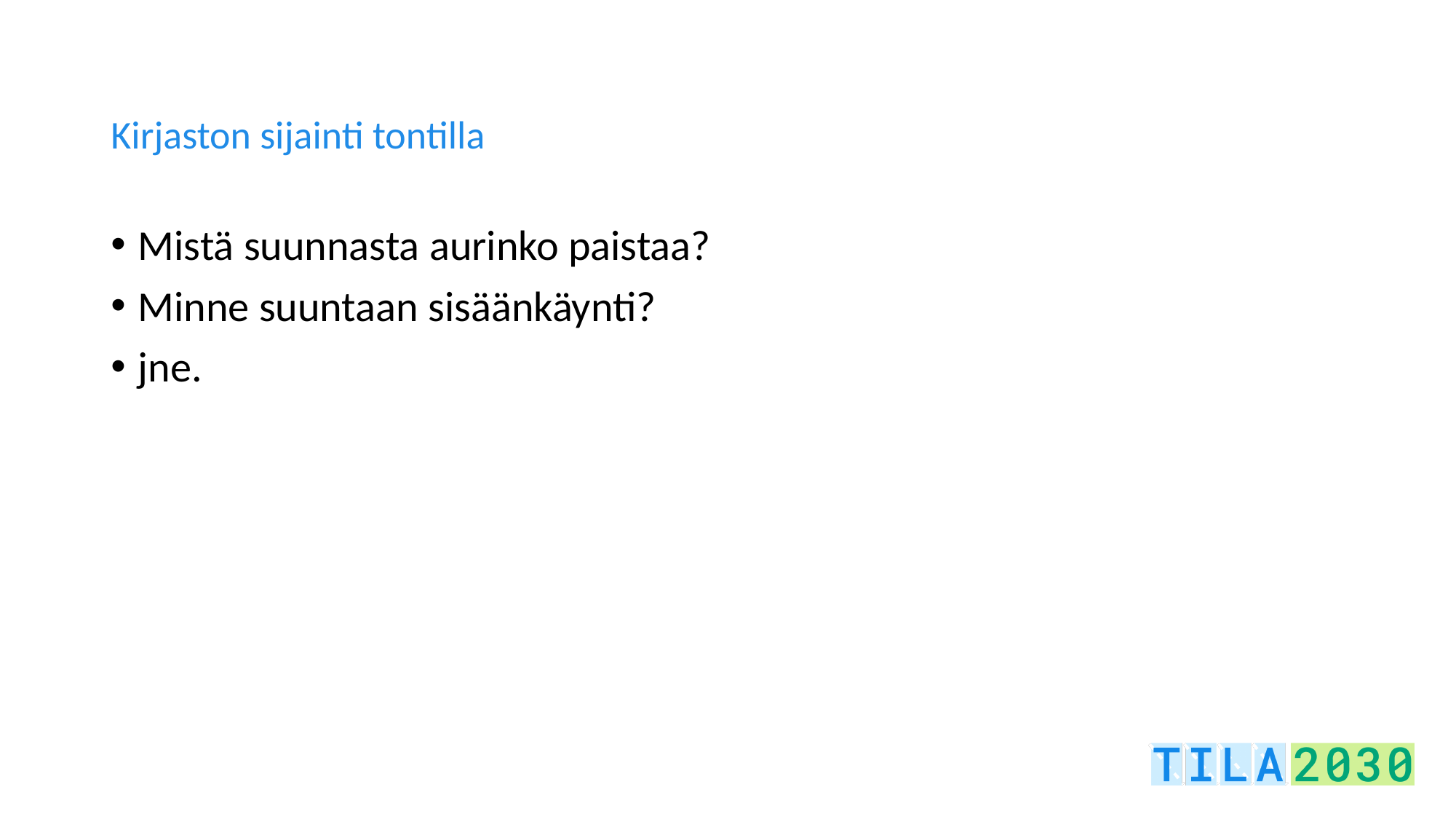

# Kirjaston sijainti tontilla
Mistä suunnasta aurinko paistaa?
Minne suuntaan sisäänkäynti?
jne.